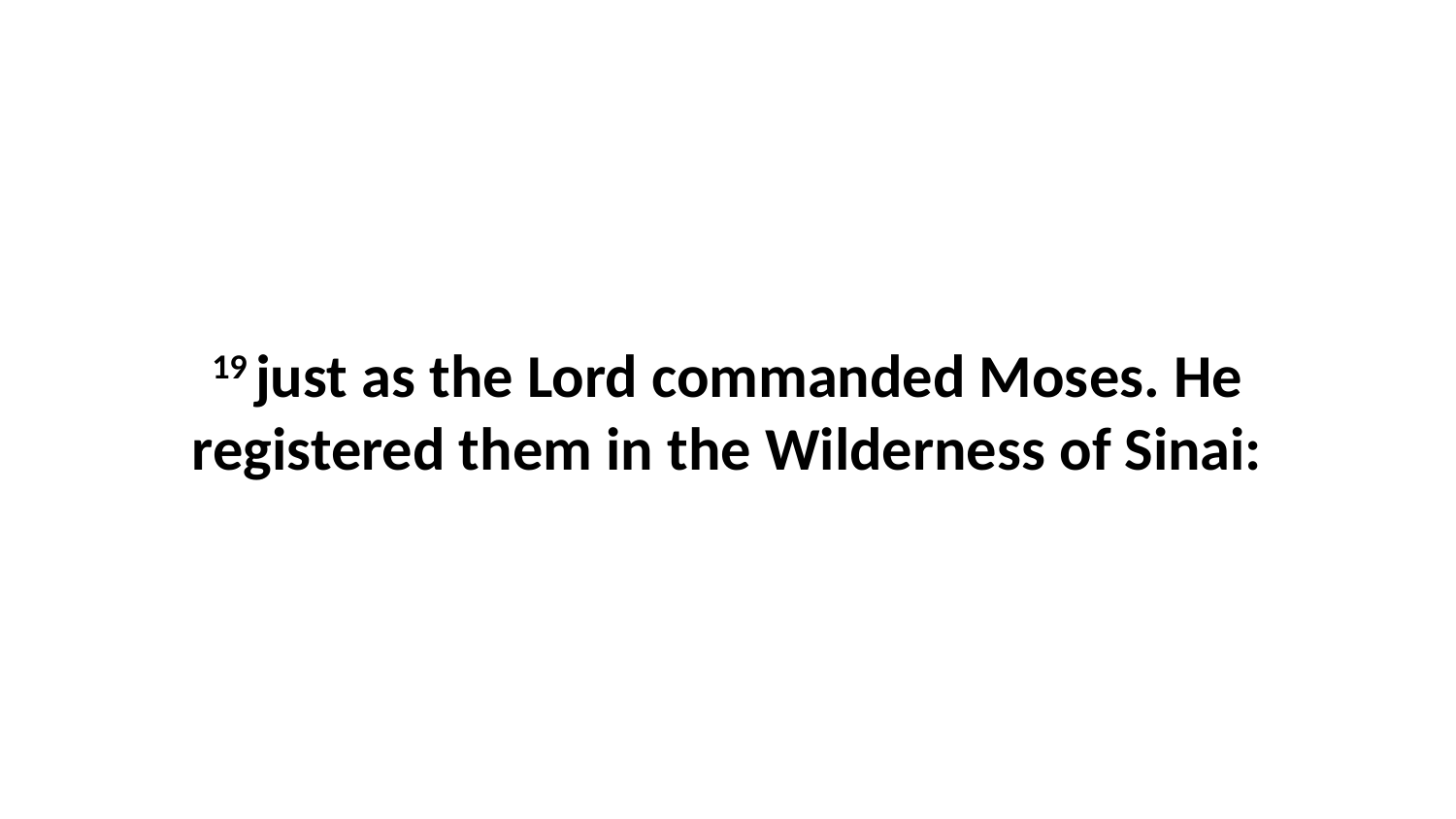

19 just as the Lord commanded Moses. He registered them in the Wilderness of Sinai: